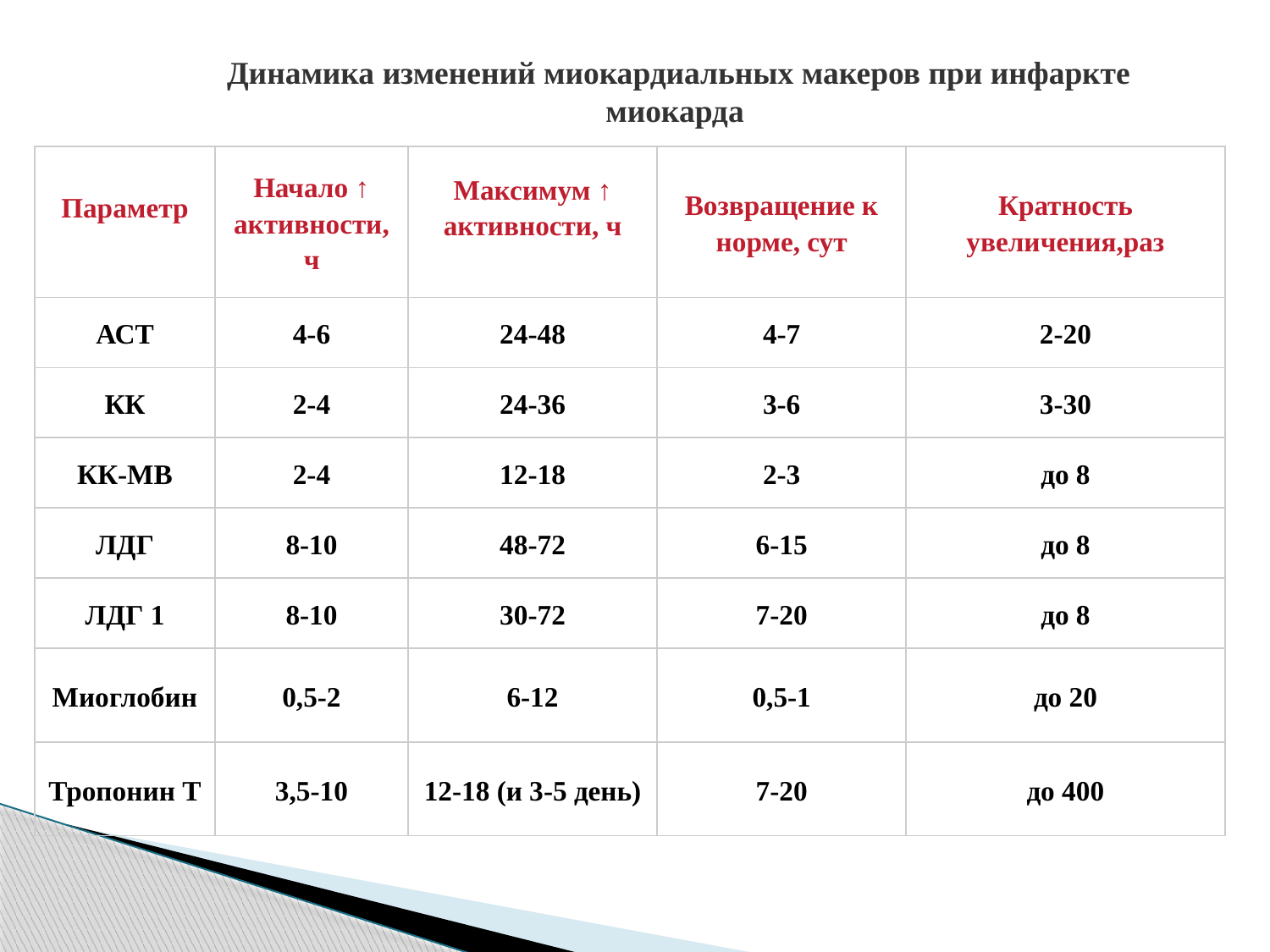

Динамика изменений миокардиальных макеров при инфаркте миокарда
| Параметр | Начало ↑ активности, ч | Максимум ↑ активности, ч | Возвращение к норме, сут | Кратность увеличения,раз |
| --- | --- | --- | --- | --- |
| АСТ | 4-6 | 24-48 | 4-7 | 2-20 |
| КК | 2-4 | 24-36 | 3-6 | 3-30 |
| КК-МВ | 2-4 | 12-18 | 2-3 | до 8 |
| ЛДГ | 8-10 | 48-72 | 6-15 | до 8 |
| ЛДГ 1 | 8-10 | 30-72 | 7-20 | до 8 |
| Миоглобин | 0,5-2 | 6-12 | 0,5-1 | до 20 |
| Тропонин Т | 3,5-10 | 12-18 (и 3-5 день) | 7-20 | до 400 |